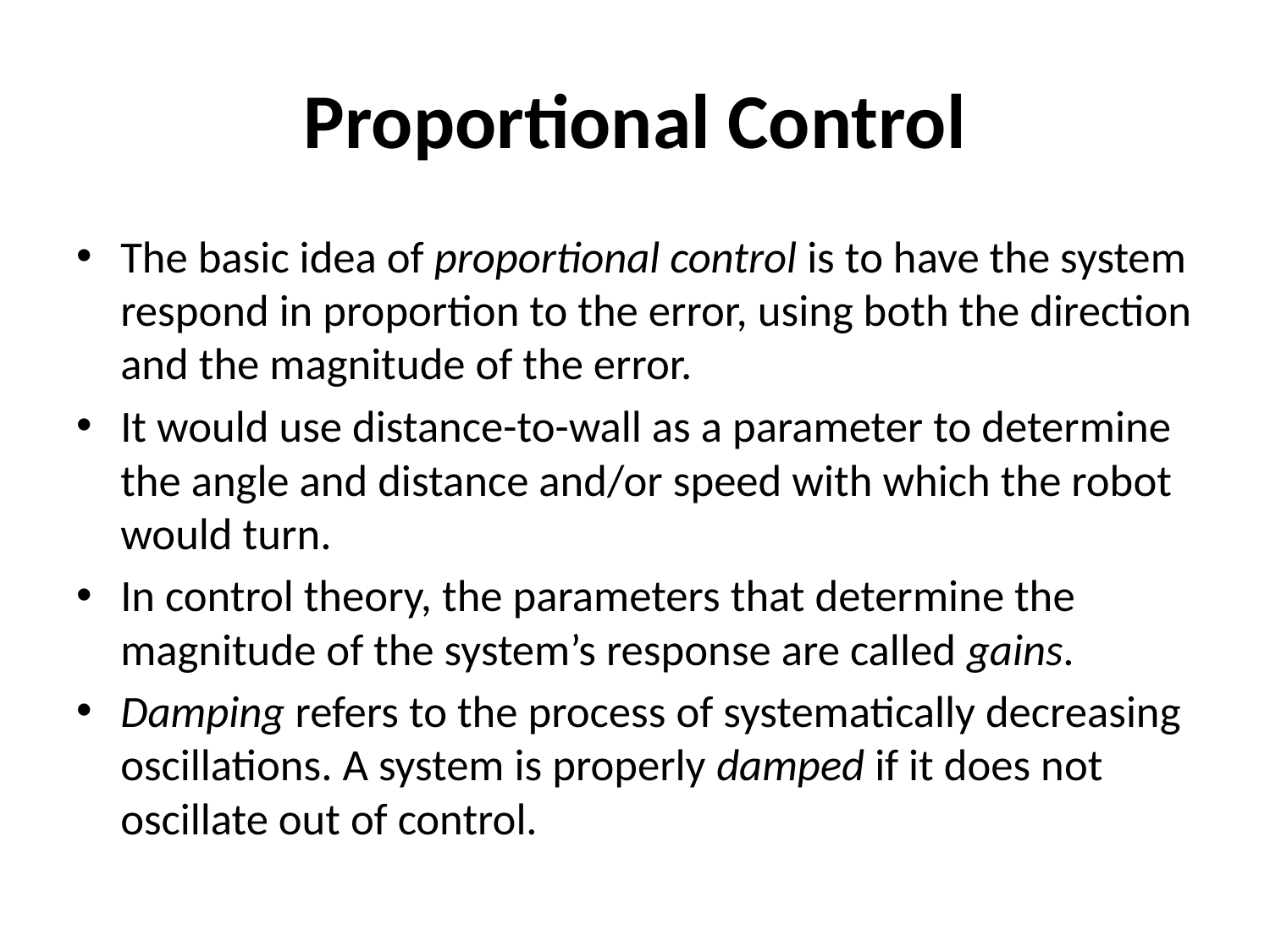

# Proportional Control
The basic idea of proportional control is to have the system respond in proportion to the error, using both the direction and the magnitude of the error.
It would use distance-to-wall as a parameter to determine the angle and distance and/or speed with which the robot would turn.
In control theory, the parameters that determine the magnitude of the system’s response are called gains.
Damping refers to the process of systematically decreasing oscillations. A system is properly damped if it does not oscillate out of control.